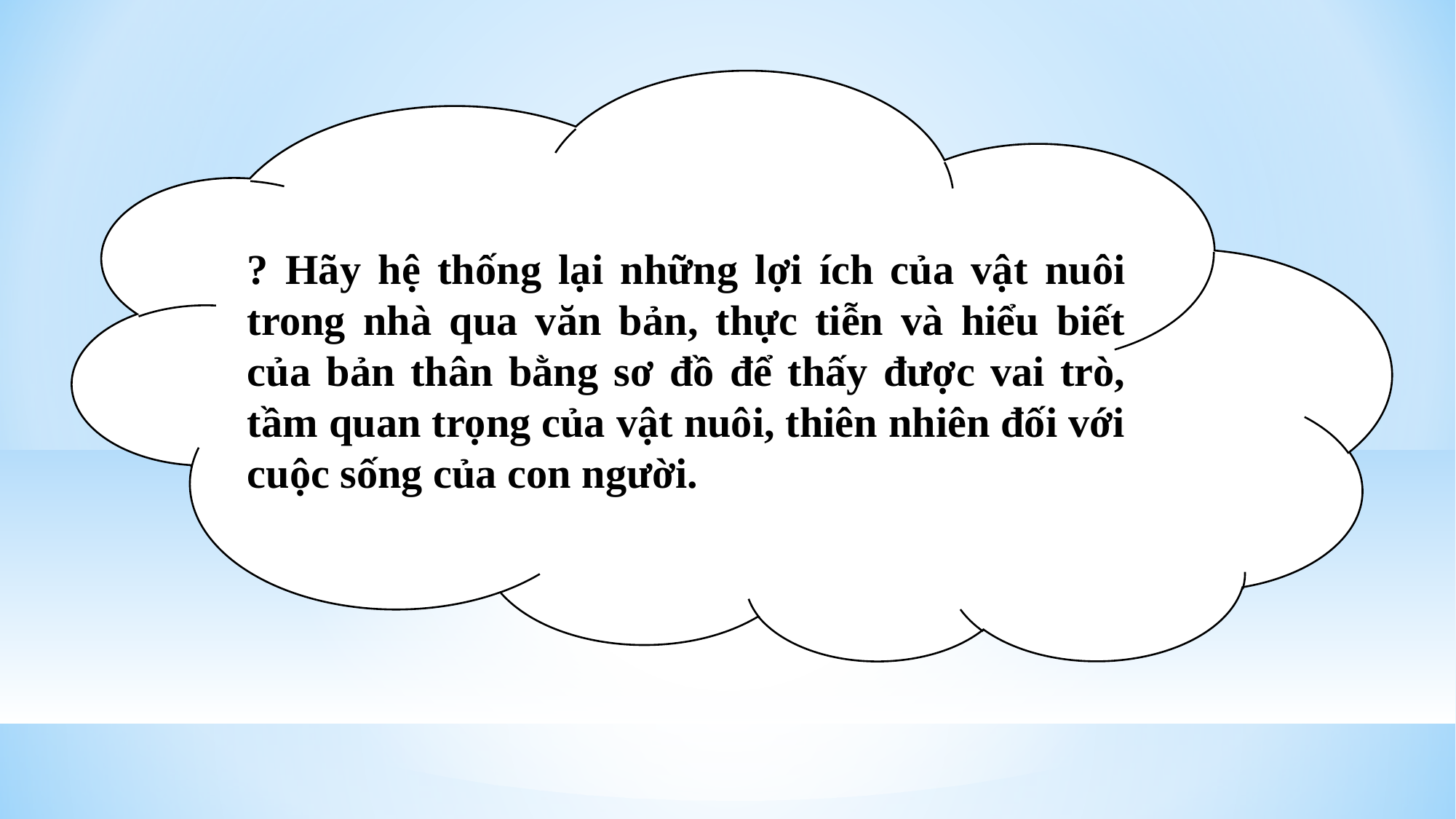

? Hãy hệ thống lại những lợi ích của vật nuôi trong nhà qua văn bản, thực tiễn và hiểu biết của bản thân bằng sơ đồ để thấy được vai trò, tầm quan trọng của vật nuôi, thiên nhiên đối với cuộc sống của con người.